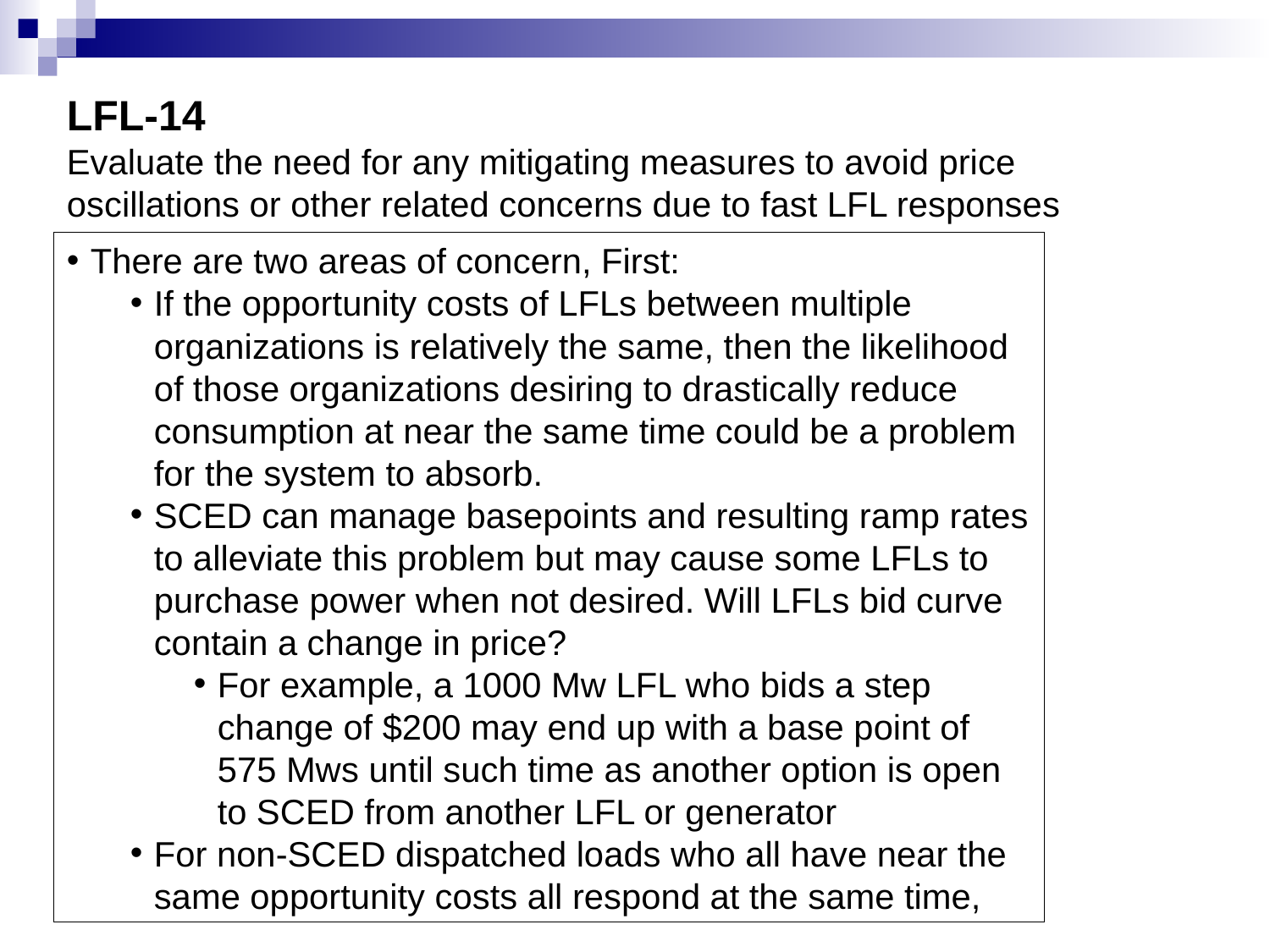

# LFL-14 Evaluate the need for any mitigating measures to avoid price oscillations or other related concerns due to fast LFL responses
There are two areas of concern, First:
If the opportunity costs of LFLs between multiple organizations is relatively the same, then the likelihood of those organizations desiring to drastically reduce consumption at near the same time could be a problem for the system to absorb.
SCED can manage basepoints and resulting ramp rates to alleviate this problem but may cause some LFLs to purchase power when not desired. Will LFLs bid curve contain a change in price?
For example, a 1000 Mw LFL who bids a step change of $200 may end up with a base point of 575 Mws until such time as another option is open to SCED from another LFL or generator
For non-SCED dispatched loads who all have near the same opportunity costs all respond at the same time,